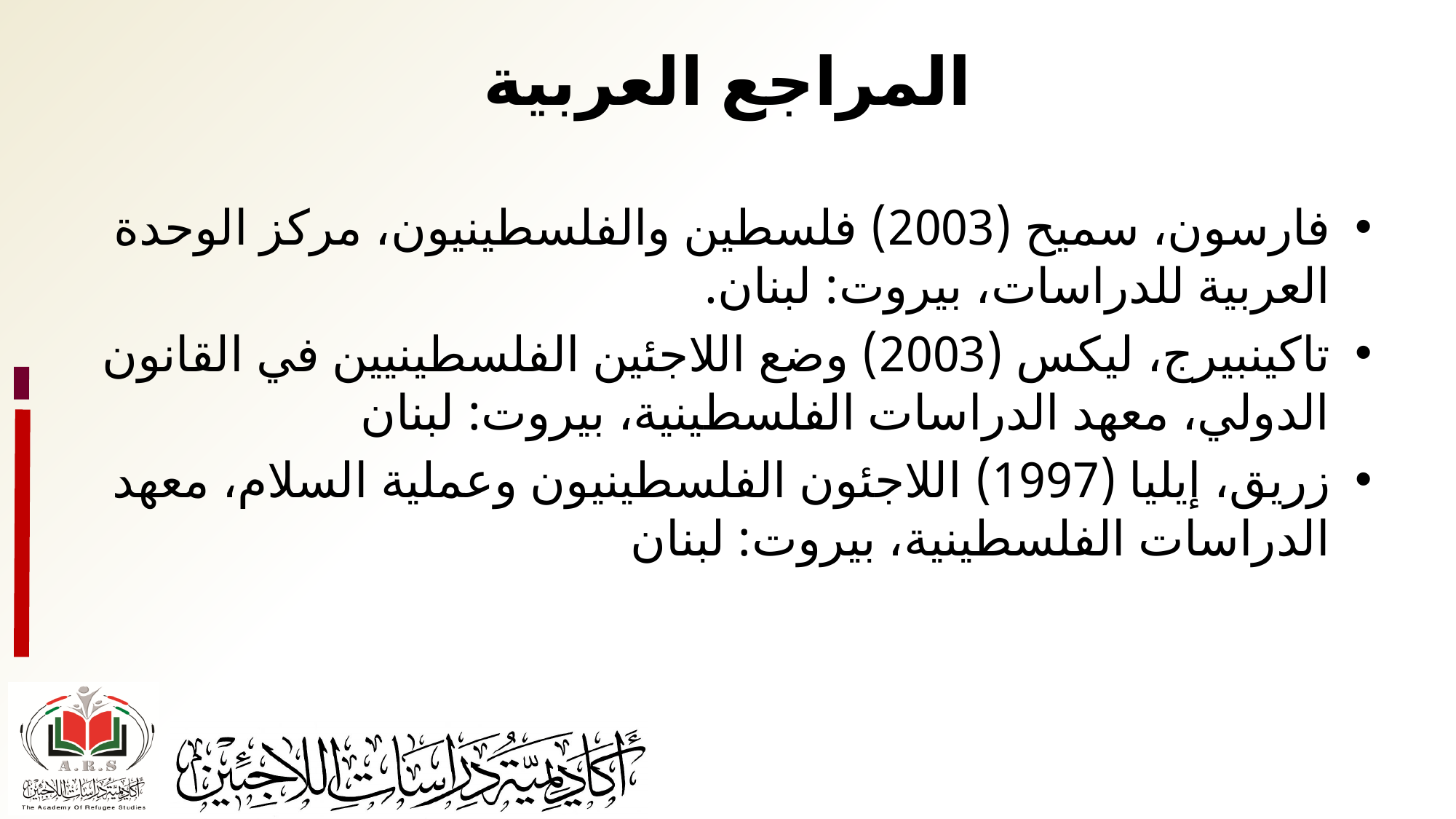

# المراجع العربية
فارسون، سميح (2003) فلسطين والفلسطينيون، مركز الوحدة العربية للدراسات، بيروت: لبنان.
تاكينبيرج، ليكس (2003) وضع اللاجئين الفلسطينيين في القانون الدولي، معهد الدراسات الفلسطينية، بيروت: لبنان
زريق، إيليا (1997) اللاجئون الفلسطينيون وعملية السلام، معهد الدراسات الفلسطينية، بيروت: لبنان